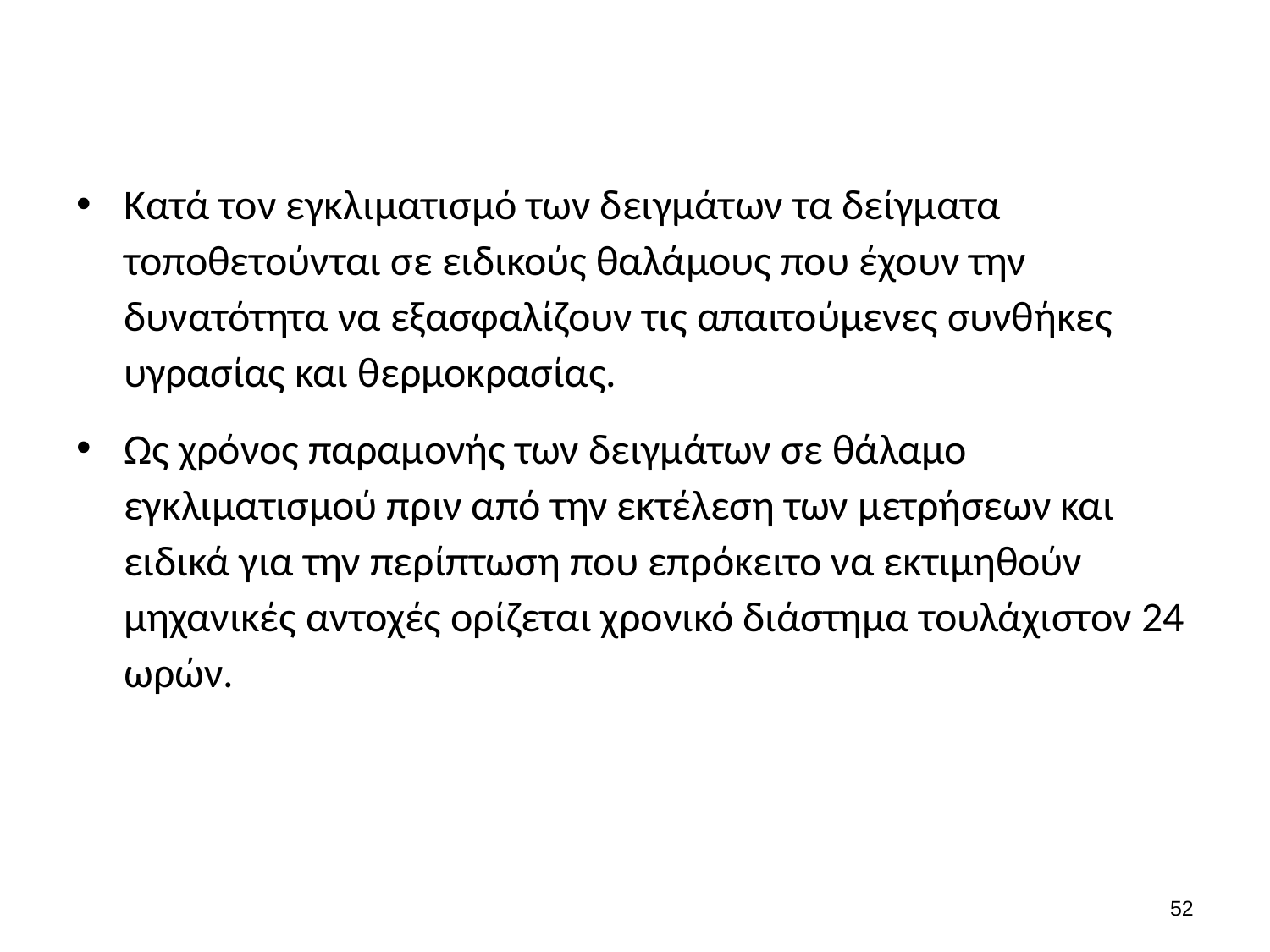

#
Κατά τον εγκλιματισμό των δειγμάτων τα δείγματα τοποθετούνται σε ειδικούς θαλάμους που έχουν την δυνατότητα να εξασφαλίζουν τις απαιτούμενες συνθήκες υγρασίας και θερμοκρασίας.
Ως χρόνος παραμονής των δειγμάτων σε θάλαμο εγκλιματισμού πριν από την εκτέλεση των μετρήσεων και ειδικά για την περίπτωση που επρόκειτο να εκτιμηθούν μηχανικές αντοχές ορίζεται χρονικό διάστημα τουλάχιστον 24 ωρών.
52